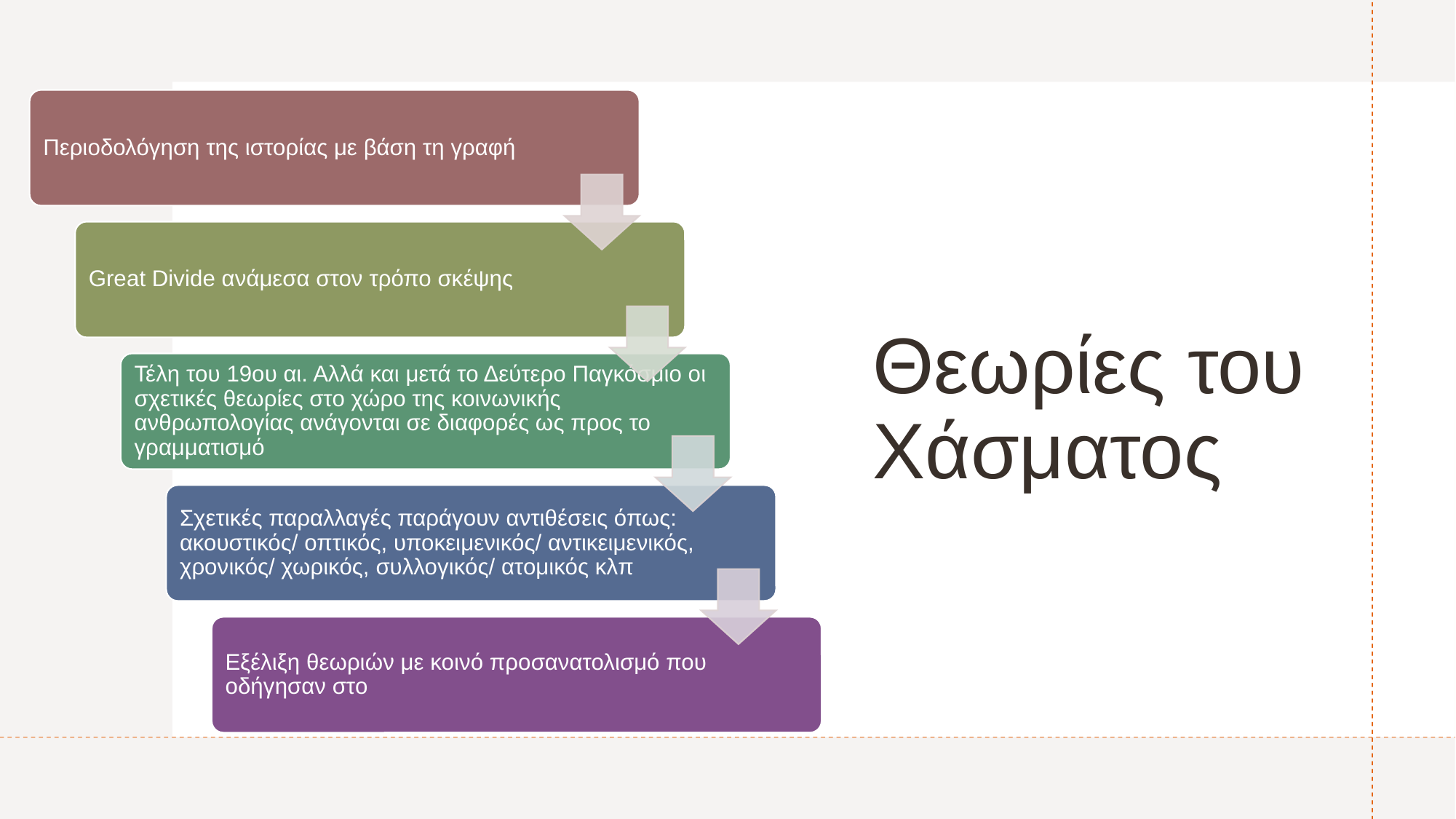

Περιοδολόγηση της ιστορίας με βάση τη γραφή
Great Divide ανάμεσα στον τρόπο σκέψης
Τέλη του 19ου αι. Αλλά και μετά το Δεύτερο Παγκόσμιο οι σχετικές θεωρίες στο χώρο της κοινωνικής ανθρωπολογίας ανάγονται σε διαφορές ως προς το γραμματισμό
Σχετικές παραλλαγές παράγουν αντιθέσεις όπως: ακουστικός/ οπτικός, υποκειμενικός/ αντικειμενικός, χρονικός/ χωρικός, συλλογικός/ ατομικός κλπ
Εξέλιξη θεωριών με κοινό προσανατολισμό που οδήγησαν στο

# Θεωρίες του Χάσματος